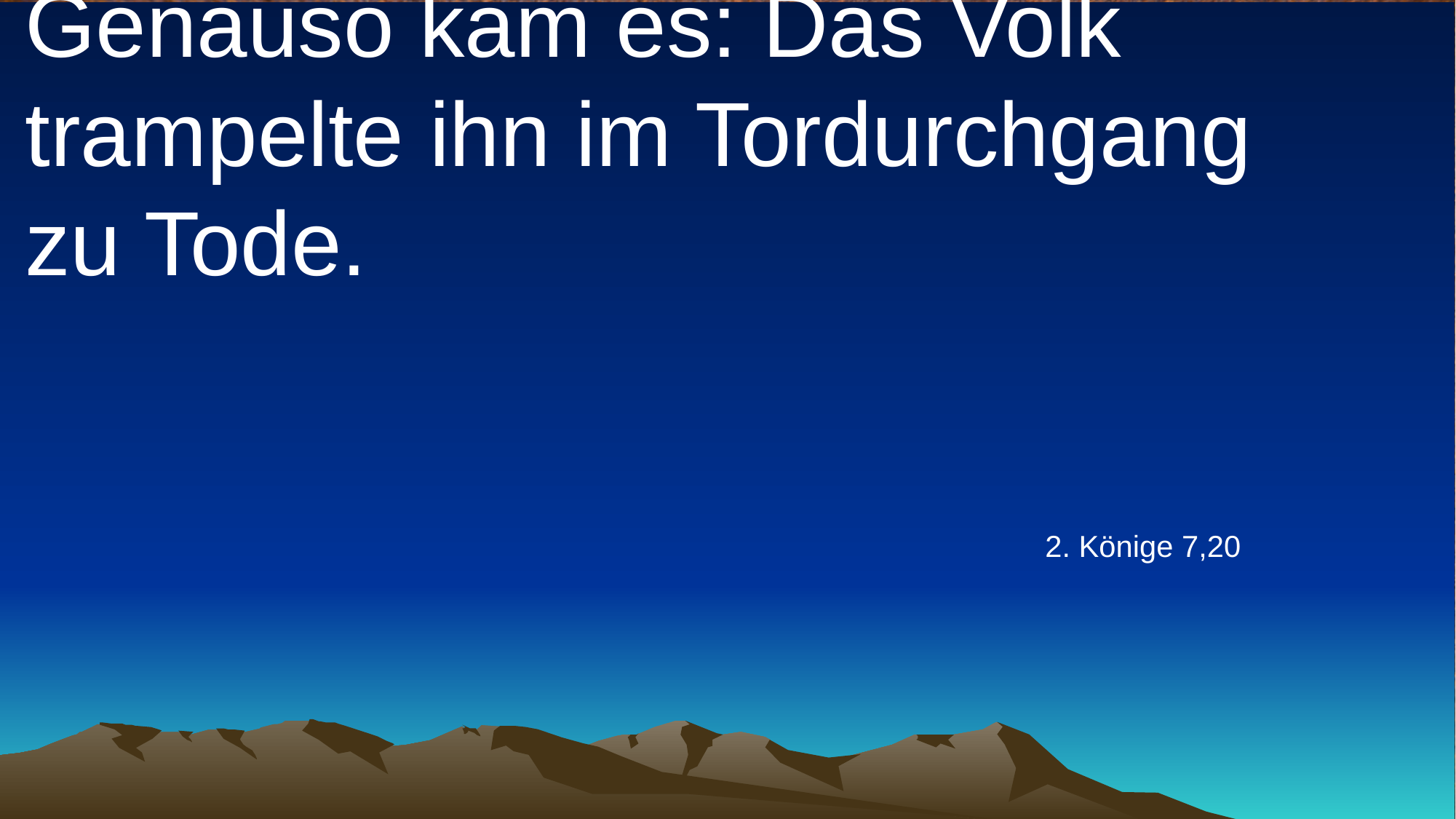

# Genauso kam es: Das Volk trampelte ihn im Tordurchgang zu Tode.
2. Könige 7,20